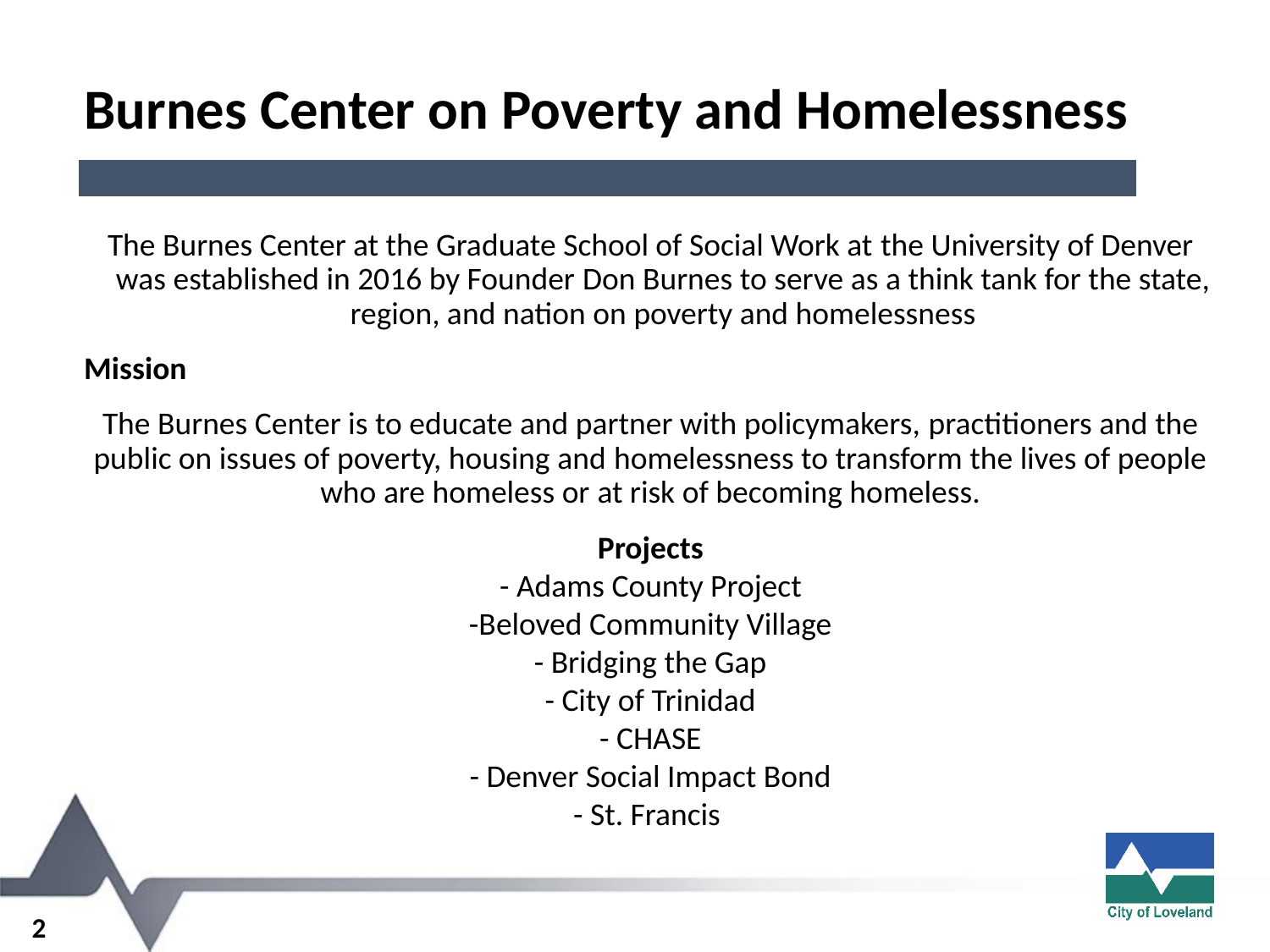

Burnes Center on Poverty and Homelessness

The Burnes Center at the Graduate School of Social Work at the University of Denver was established in 2016 by Founder Don Burnes to serve as a think tank for the state, region, and nation on poverty and homelessness
Mission
The Burnes Center is to educate and partner with policymakers, practitioners and the public on issues of poverty, housing and homelessness to transform the lives of people who are homeless or at risk of becoming homeless.
Projects
- Adams County Project
-Beloved Community Village
- Bridging the Gap
- City of Trinidad
- CHASE
- Denver Social Impact Bond
- St. Francis

2